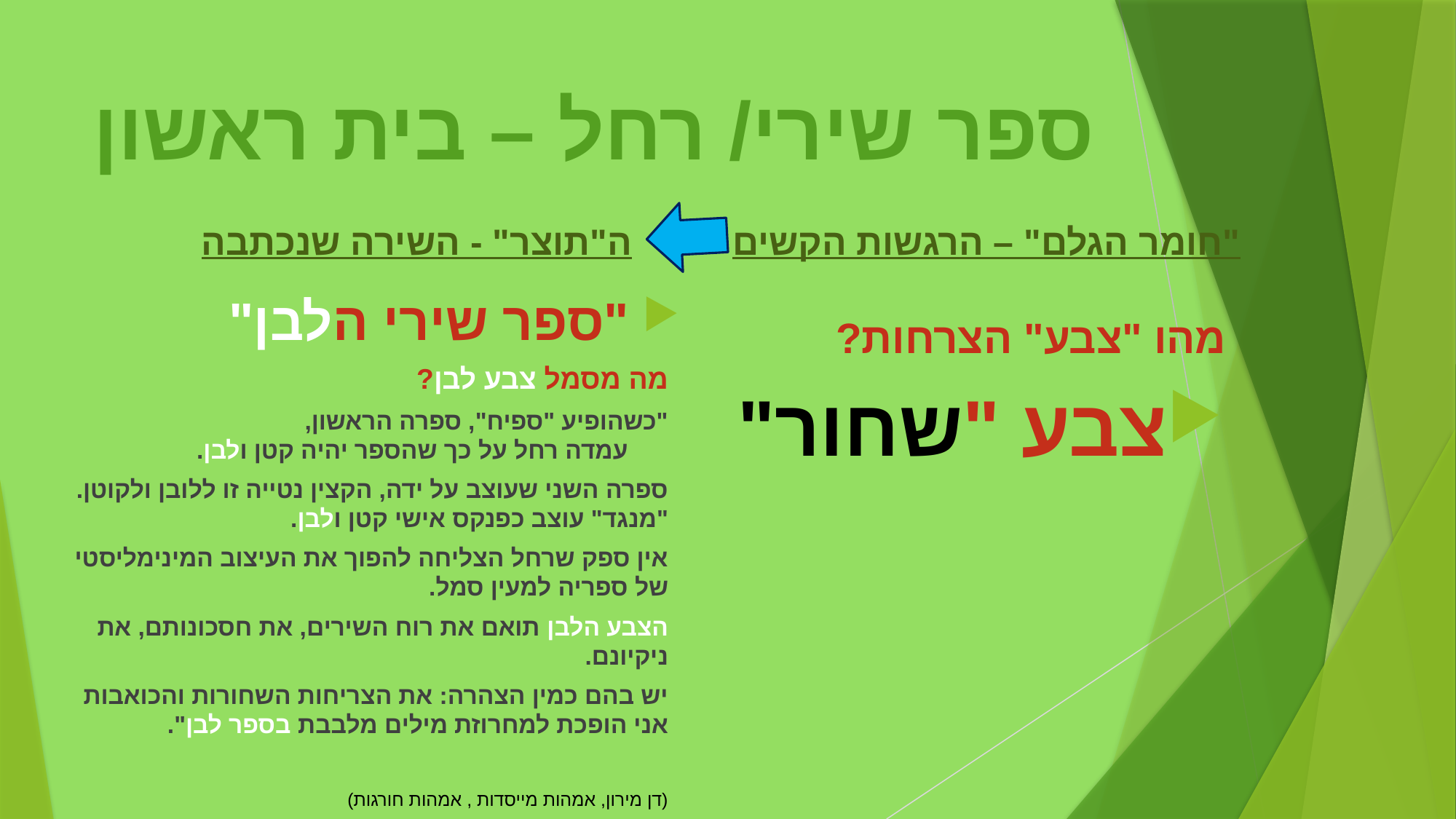

# ספר שירי/ רחל – בית ראשון

"חומר הגלם" – הרגשות הקשים

"ספר שירי הלבן"
מה מסמל צבע לבן?
"כשהופיע "ספיח", ספרה הראשון,                                             עמדה רחל על כך שהספר יהיה קטן ולבן.
ספרה השני שעוצב על ידה, הקצין נטייה זו ללובן ולקוטן. "מנגד" עוצב כפנקס אישי קטן ולבן.
אין ספק שרחל הצליחה להפוך את העיצוב המינימליסטי של ספריה למעין סמל.
הצבע הלבן תואם את רוח השירים, את חסכונותם, את ניקיונם.
יש בהם כמין הצהרה: את הצריחות השחורות והכואבות אני הופכת למחרוזת מילים מלבבת בספר לבן".

(דן מירון, אמהות מייסדות , אמהות חורגות)

ה"תוצר" - השירה שנכתבה

מהו "צבע" הצרחות?
צבע "שחור"